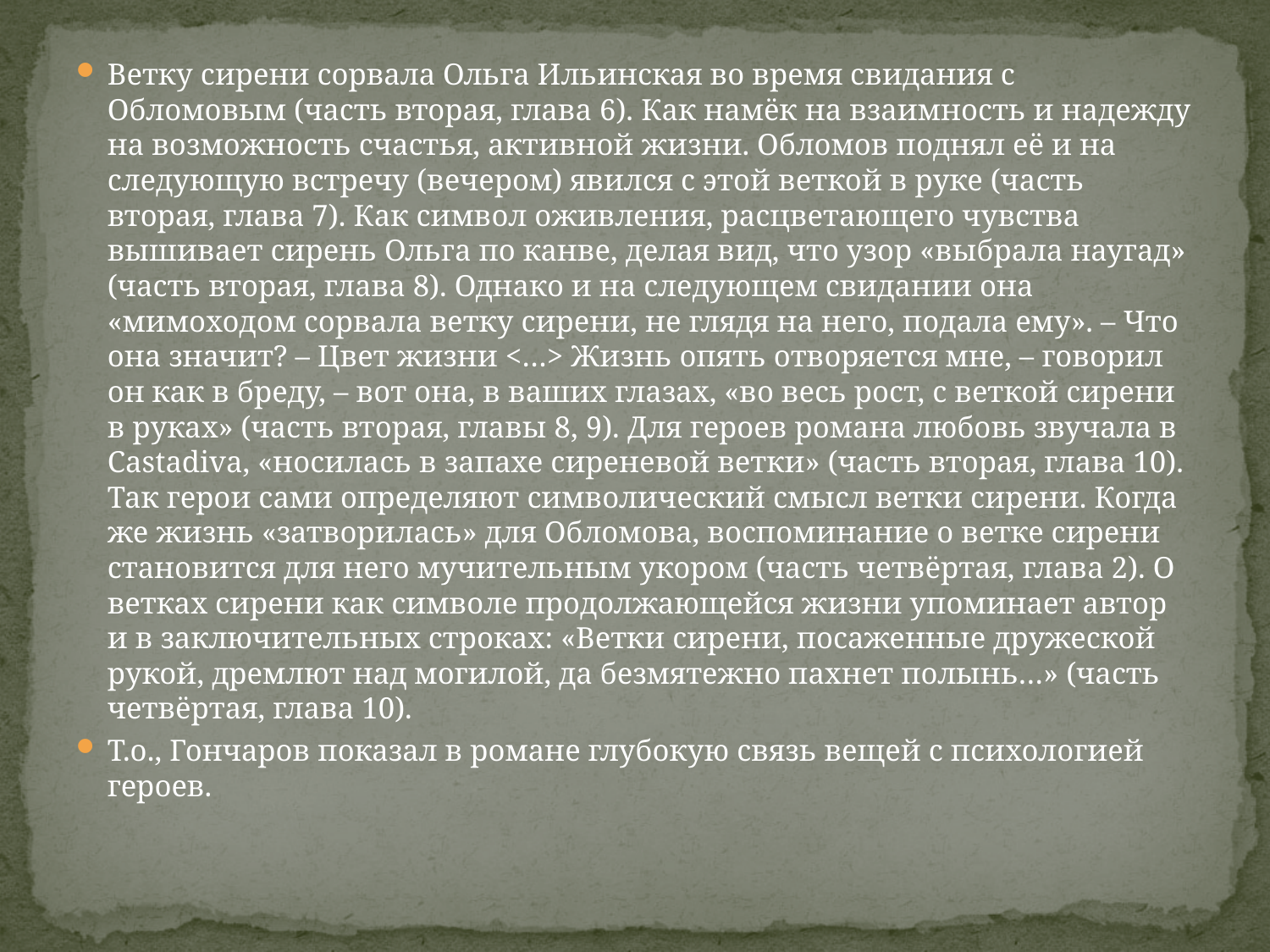

#
Ветку сирени сорвала Ольга Ильинская во время свидания с Обломовым (часть вторая, глава 6). Как намёк на взаимность и надежду на возможность счастья, активной жизни. Обломов поднял её и на следующую встречу (вечером) явился с этой веткой в руке (часть вторая, глава 7). Как символ оживления, расцветающего чувства вышивает сирень Ольга по канве, делая вид, что узор «выбрала наугад» (часть вторая, глава 8). Однако и на следующем свидании она «мимоходом сорвала ветку сирени, не глядя на него, подала ему». – Что она значит? – Цвет жизни <…> Жизнь опять отворяется мне, – говорил он как в бреду, – вот она, в ваших глазах, «во весь рост, с веткой сирени в руках» (часть вторая, главы 8, 9). Для героев романа любовь звучала в Castadiva, «носилась в запахе сиреневой ветки» (часть вторая, глава 10). Так герои сами определяют символический смысл ветки сирени. Когда же жизнь «затворилась» для Обломова, воспоминание о ветке сирени становится для него мучительным укором (часть четвёртая, глава 2). О ветках сирени как символе продолжающейся жизни упоминает автор и в заключительных строках: «Ветки сирени, посаженные дружеской рукой, дремлют над могилой, да безмятежно пахнет полынь…» (часть четвёртая, глава 10).
Т.о., Гончаров показал в романе глубокую связь вещей с психологией героев.